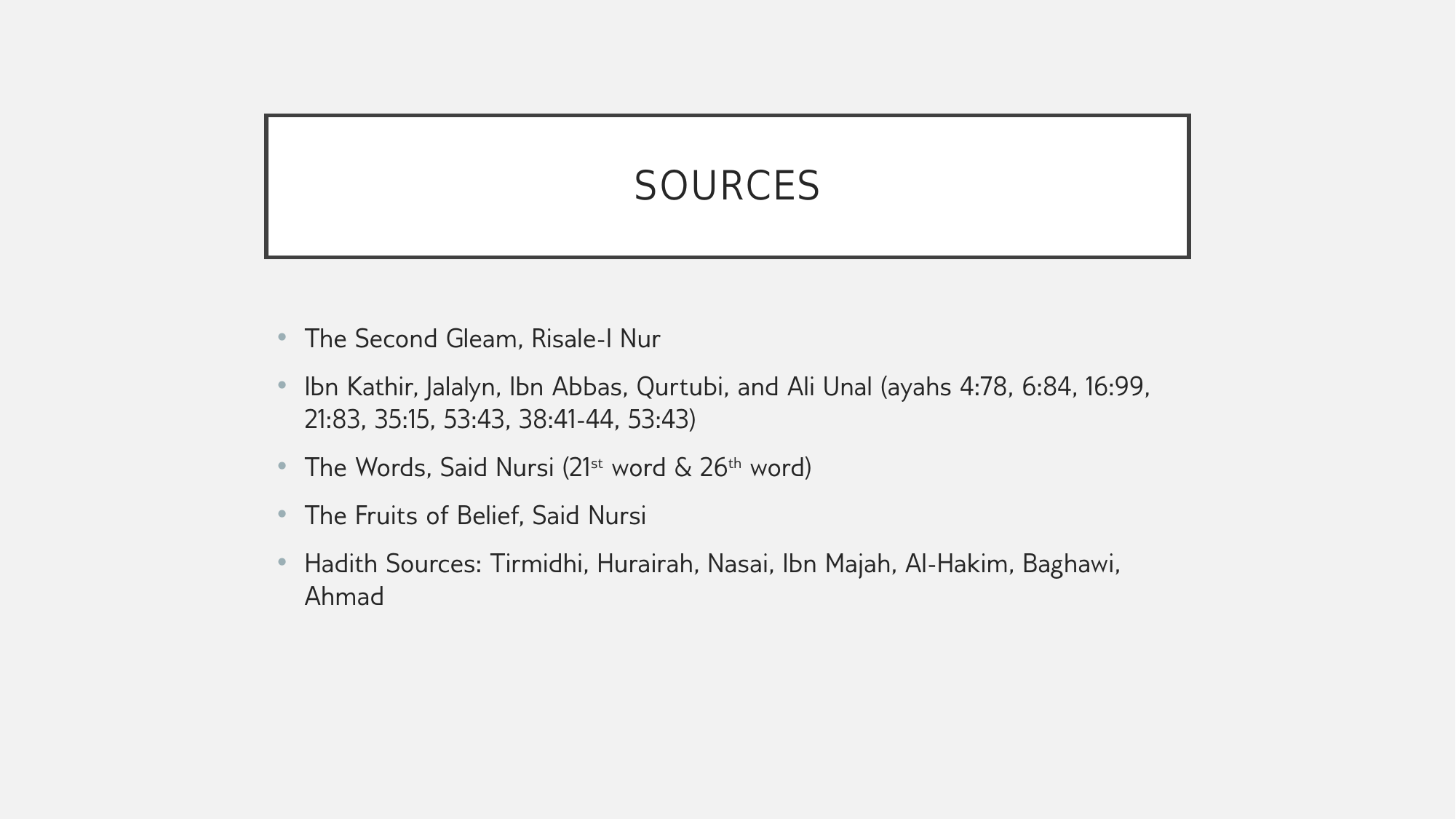

# sources
The Second Gleam, Risale-I Nur
Ibn Kathir, Jalalyn, Ibn Abbas, Qurtubi, and Ali Unal (ayahs 4:78, 6:84, 16:99, 21:83, 35:15, 53:43, 38:41-44, 53:43)
The Words, Said Nursi (21st word & 26th word)
The Fruits of Belief, Said Nursi
Hadith Sources: Tirmidhi, Hurairah, Nasai, Ibn Majah, Al-Hakim, Baghawi, Ahmad